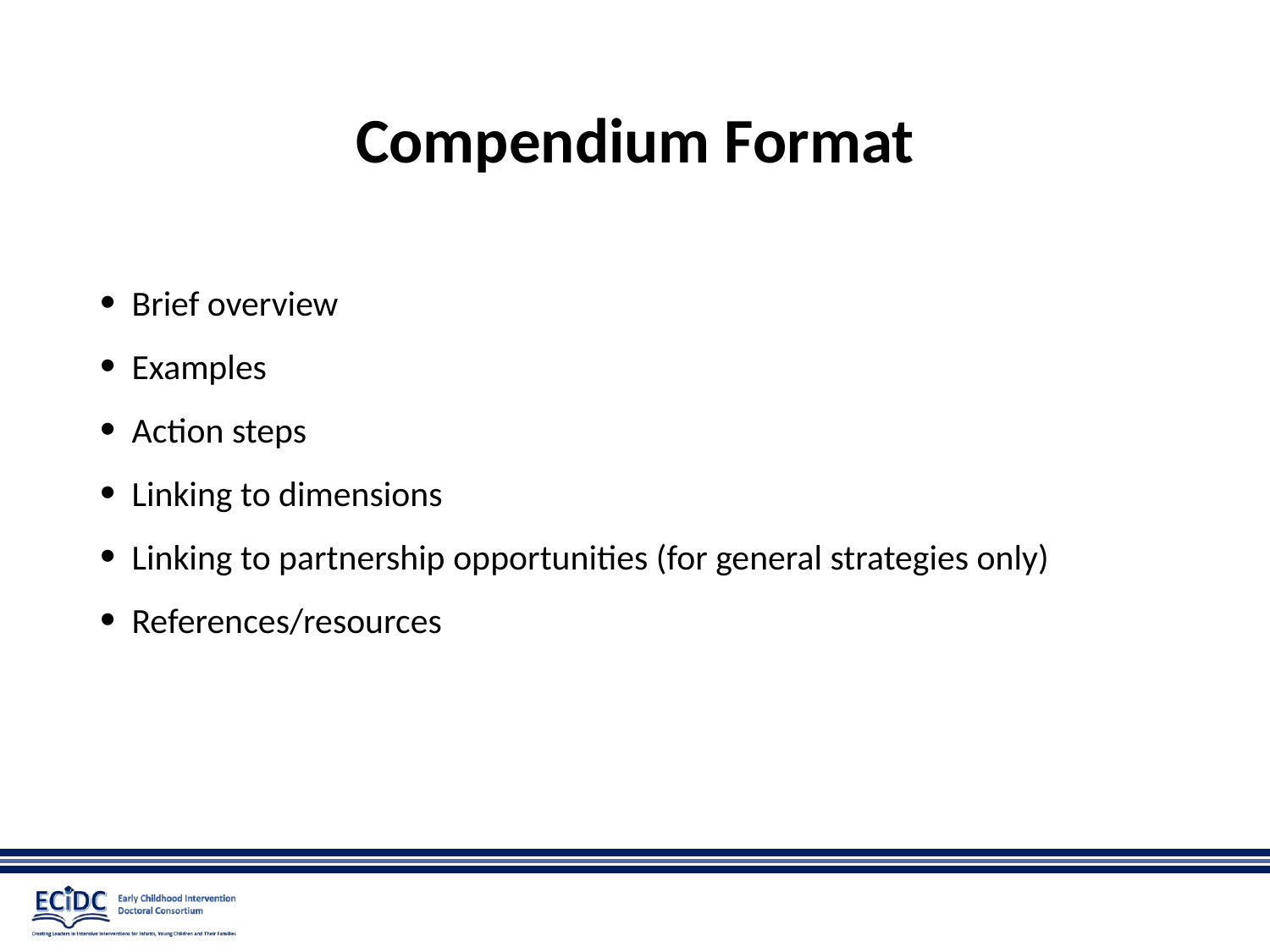

# Compendium Format
Brief overview
Examples
Action steps
Linking to dimensions
Linking to partnership opportunities (for general strategies only)
References/resources